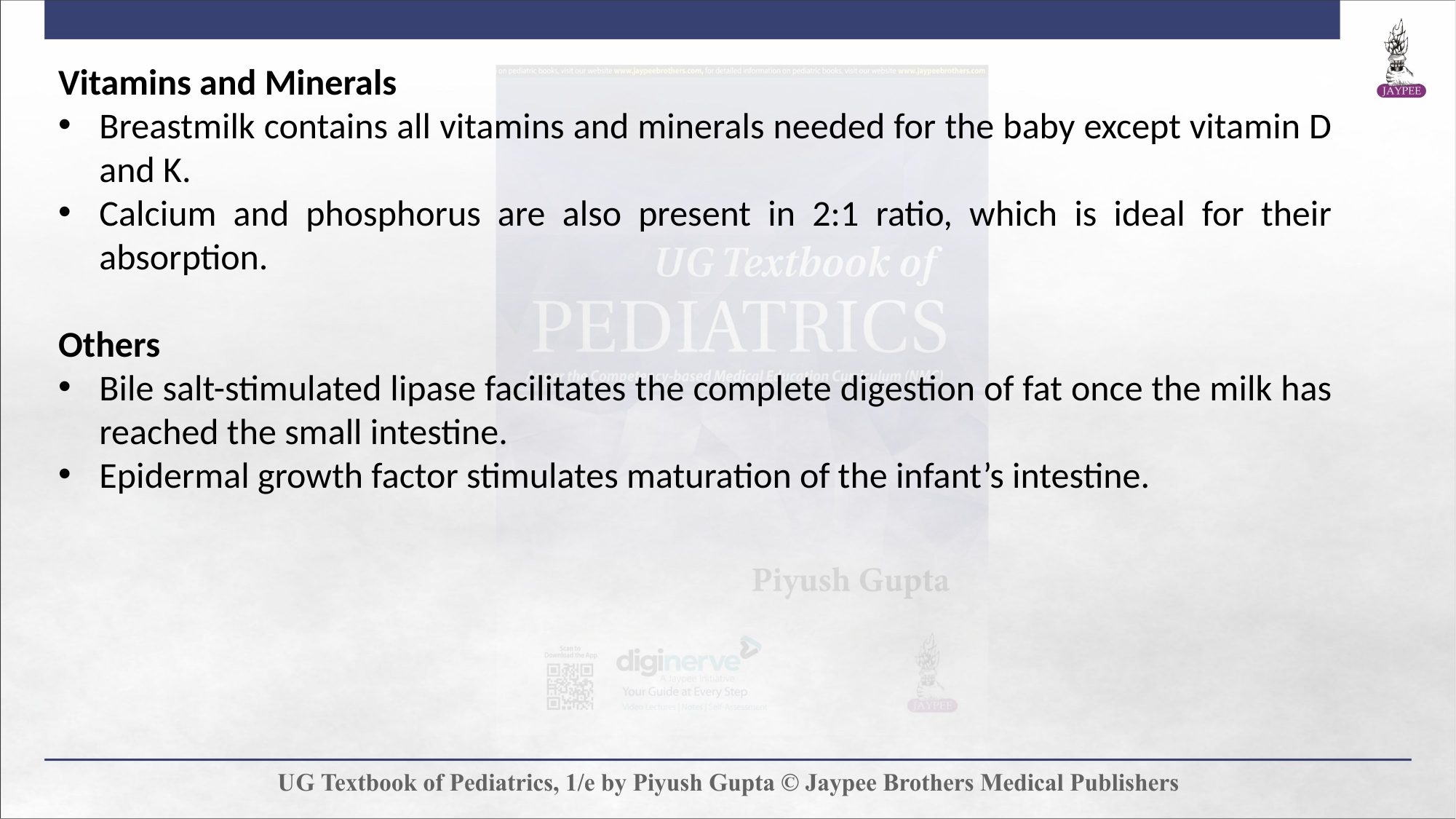

Vitamins and Minerals
Breastmilk contains all vitamins and minerals needed for the baby except vitamin D and K.
Calcium and phosphorus are also present in 2:1 ratio, which is ideal for their absorption.

Others
Bile salt-stimulated lipase facilitates the complete digestion of fat once the milk has reached the small intestine.
Epidermal growth factor stimulates maturation of the infant’s intestine.